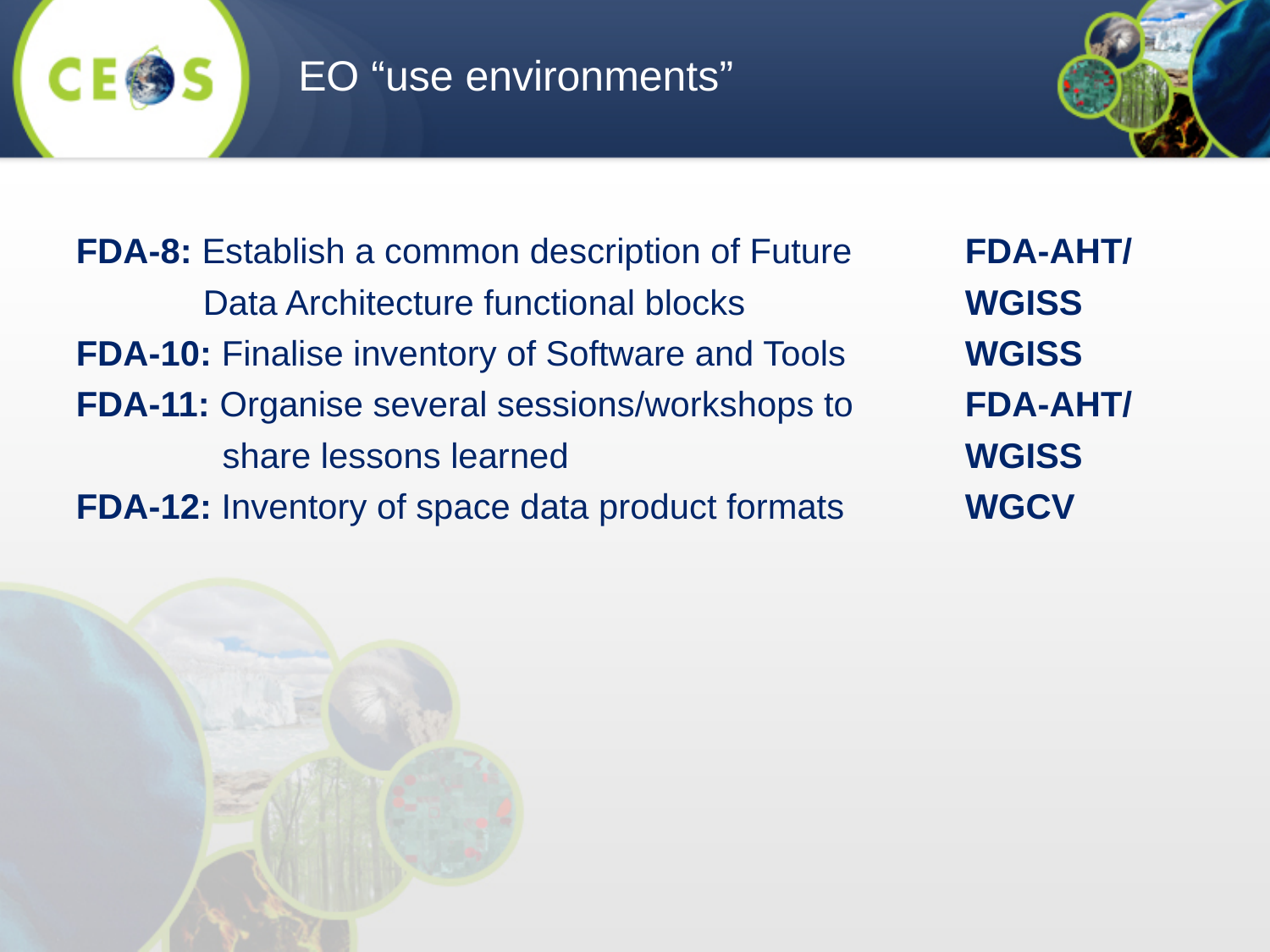

EO “use environments”
FDA-8: Establish a common description of Future 	FDA-AHT/
	Data Architecture functional blocks 		WGISS
FDA-10: Finalise inventory of Software and Tools 	WGISS
FDA-11: Organise several sessions/workshops to 	FDA-AHT/
	  share lessons learned				WGISS
FDA-12: Inventory of space data product formats	WGCV